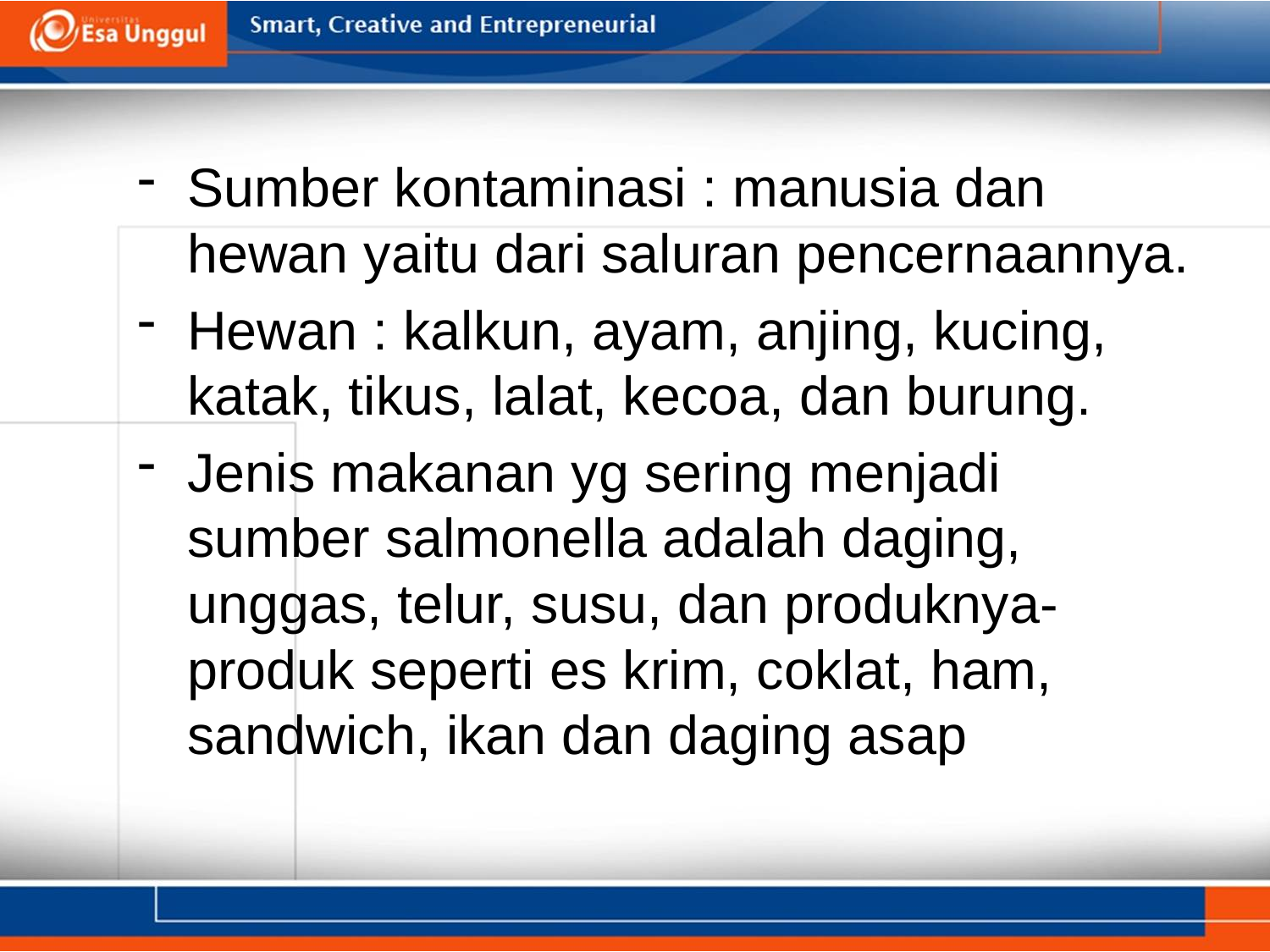

Sumber kontaminasi : manusia dan hewan yaitu dari saluran pencernaannya.
Hewan : kalkun, ayam, anjing, kucing, katak, tikus, lalat, kecoa, dan burung.
Jenis makanan yg sering menjadi sumber salmonella adalah daging, unggas, telur, susu, dan produknya-produk seperti es krim, coklat, ham, sandwich, ikan dan daging asap